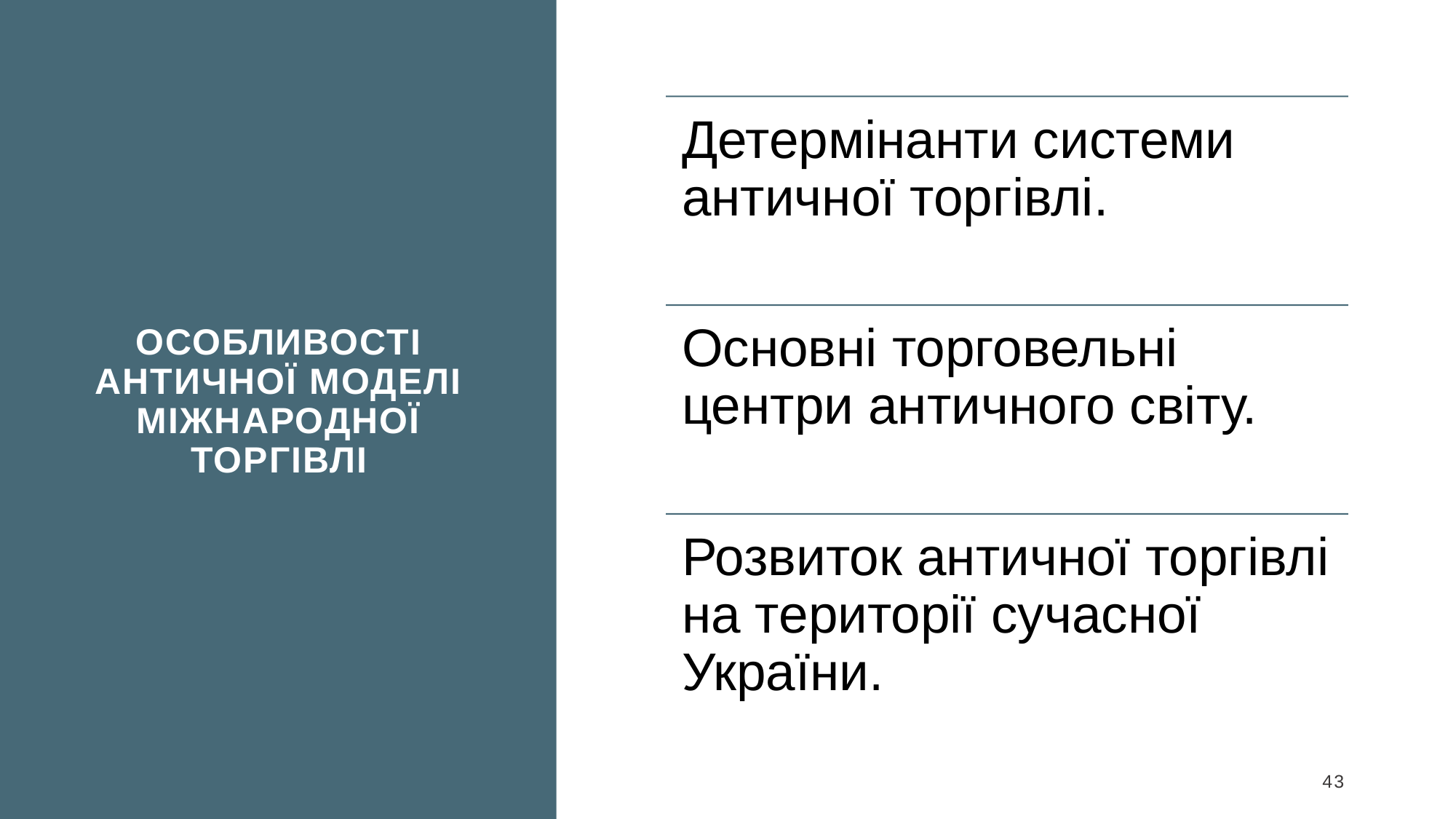

Особливості античної моделі міжнародної торгівлі
Детермінанти системи античної торгівлі.
Основні торговельні центри античного світу.
Розвиток античної торгівлі на території сучасної України.
43